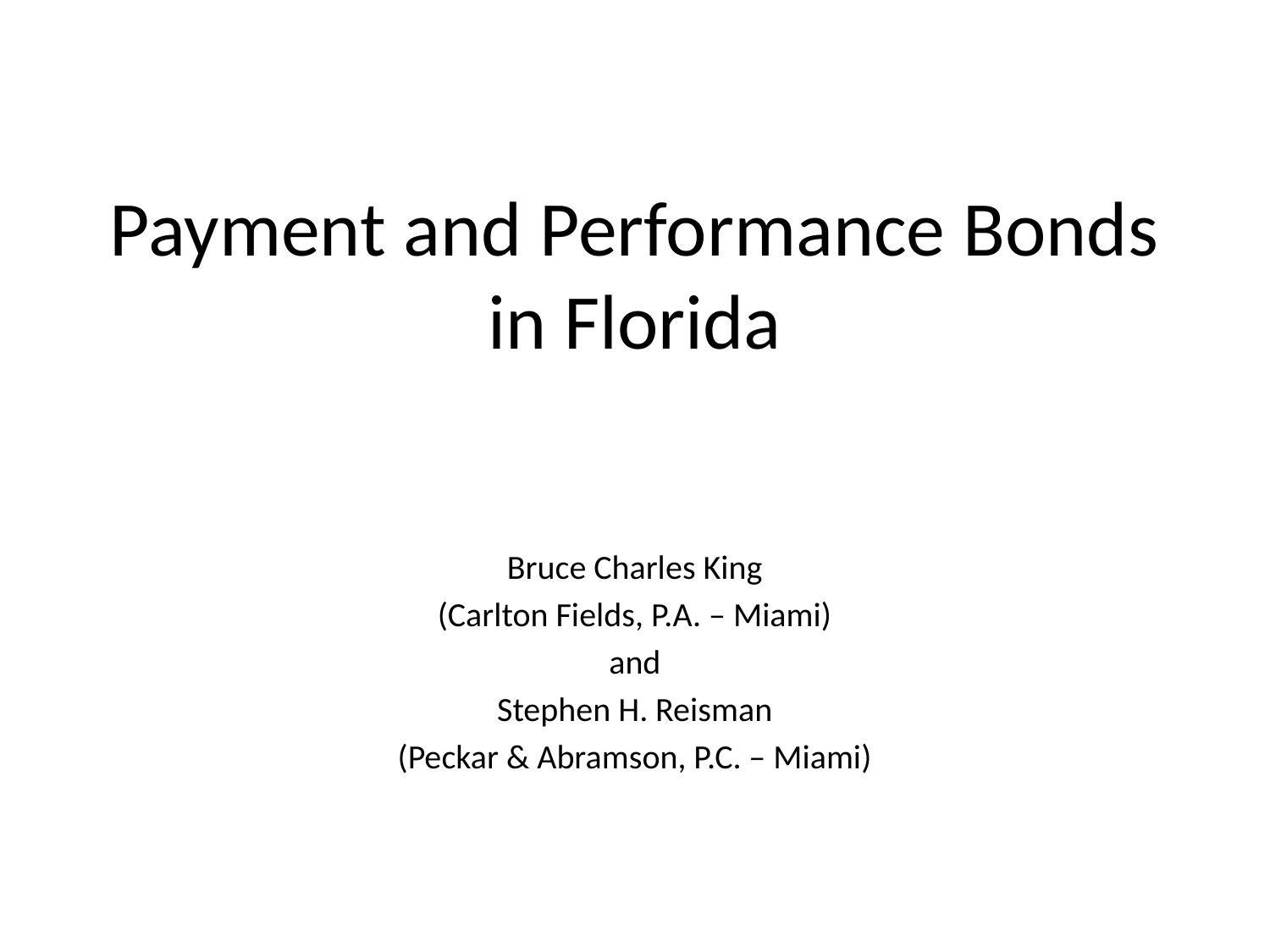

# Payment and Performance Bonds in Florida
Bruce Charles King
(Carlton Fields, P.A. – Miami)
and
Stephen H. Reisman
(Peckar & Abramson, P.C. – Miami)